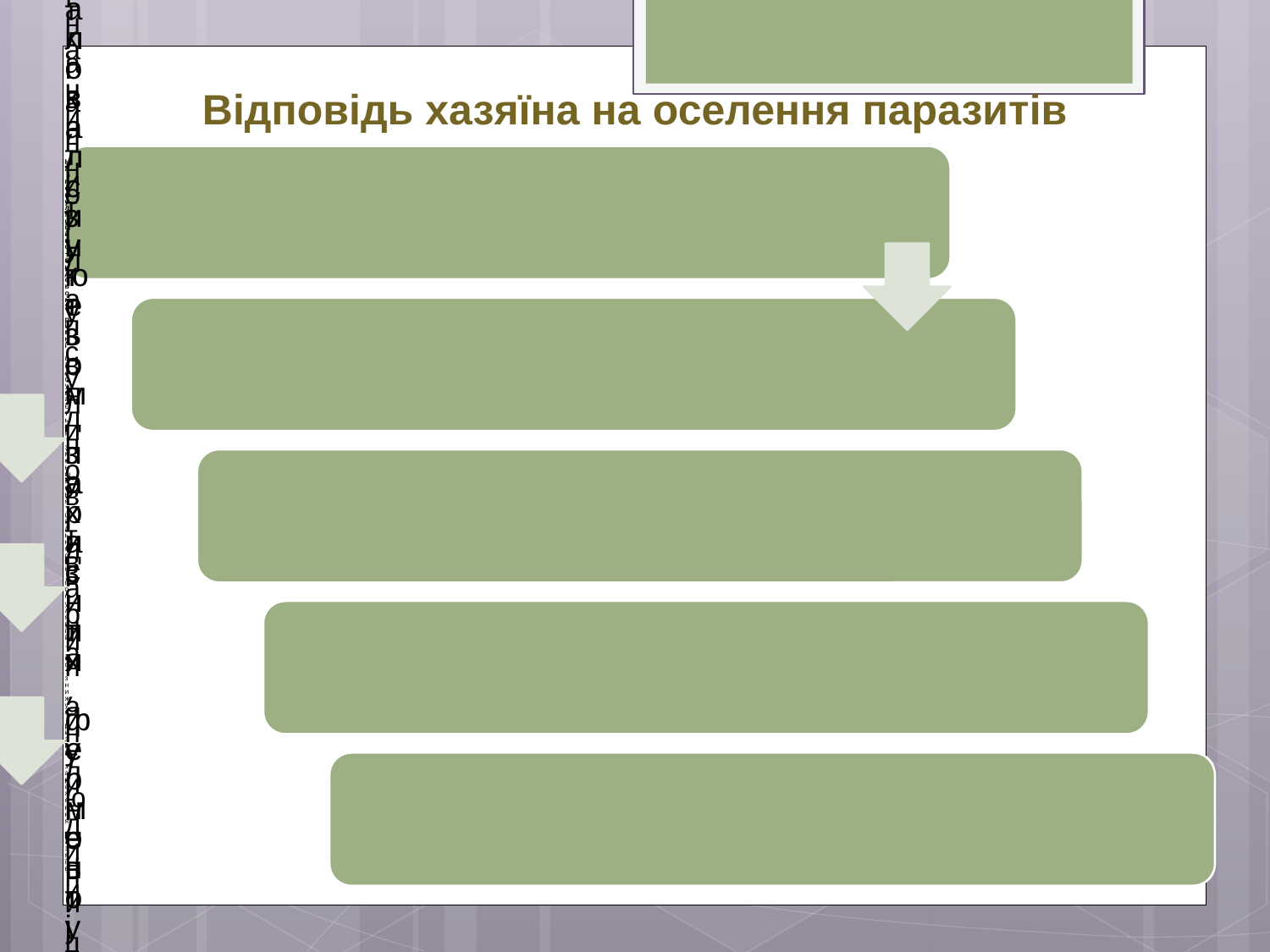

Відповідь хазяїна на оселення паразитів
На популяційно-видовому рівні відбувається зменшення щільності популяцій, що знижує ризик зараження хазяїв